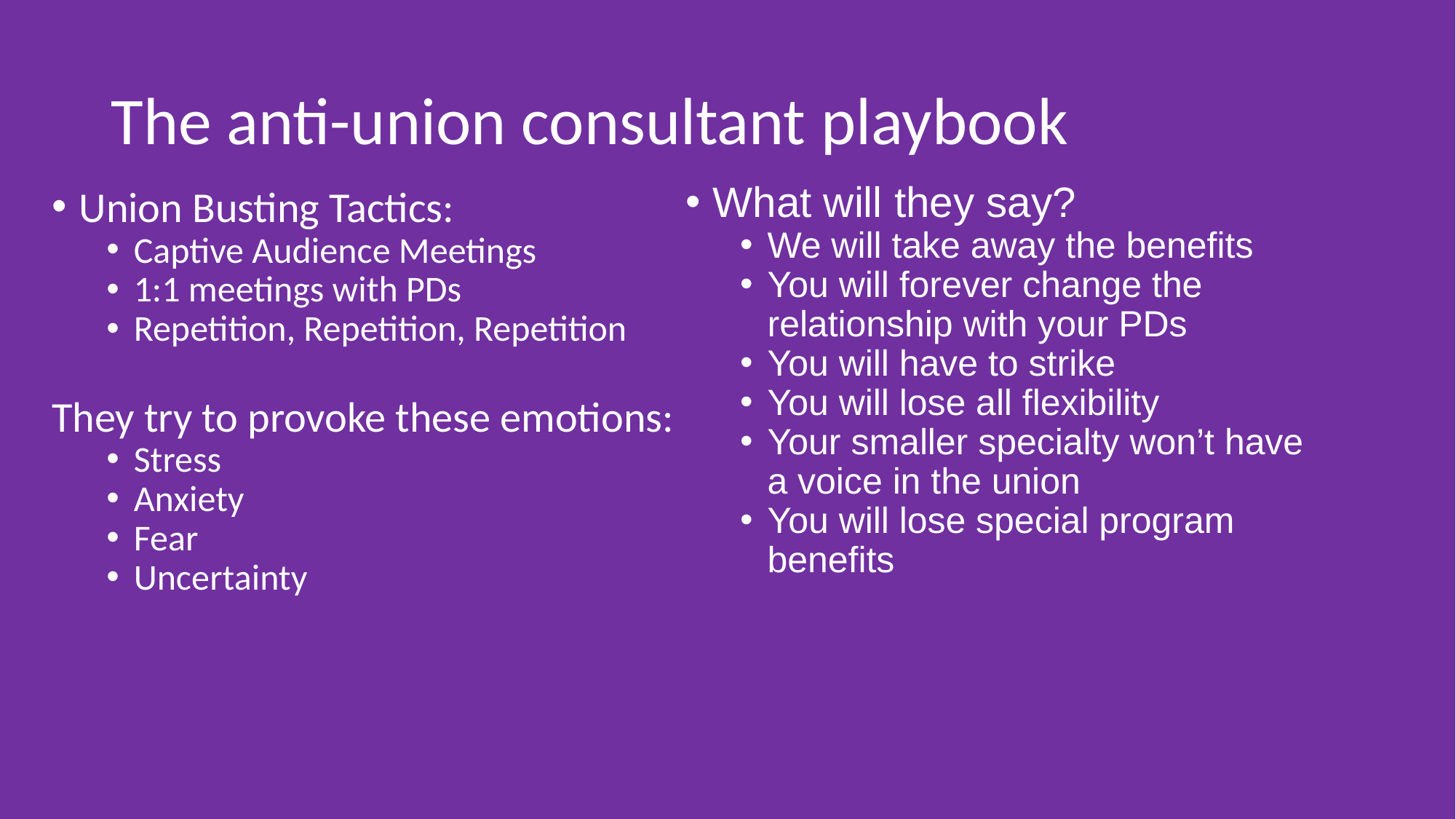

# The anti-union consultant playbook
What will they say?
We will take away the benefits
You will forever change the relationship with your PDs
You will have to strike
You will lose all flexibility
Your smaller specialty won’t have a voice in the union
You will lose special program benefits
Union Busting Tactics:
Captive Audience Meetings
1:1 meetings with PDs
Repetition, Repetition, Repetition
They try to provoke these emotions:
Stress
Anxiety
Fear
Uncertainty